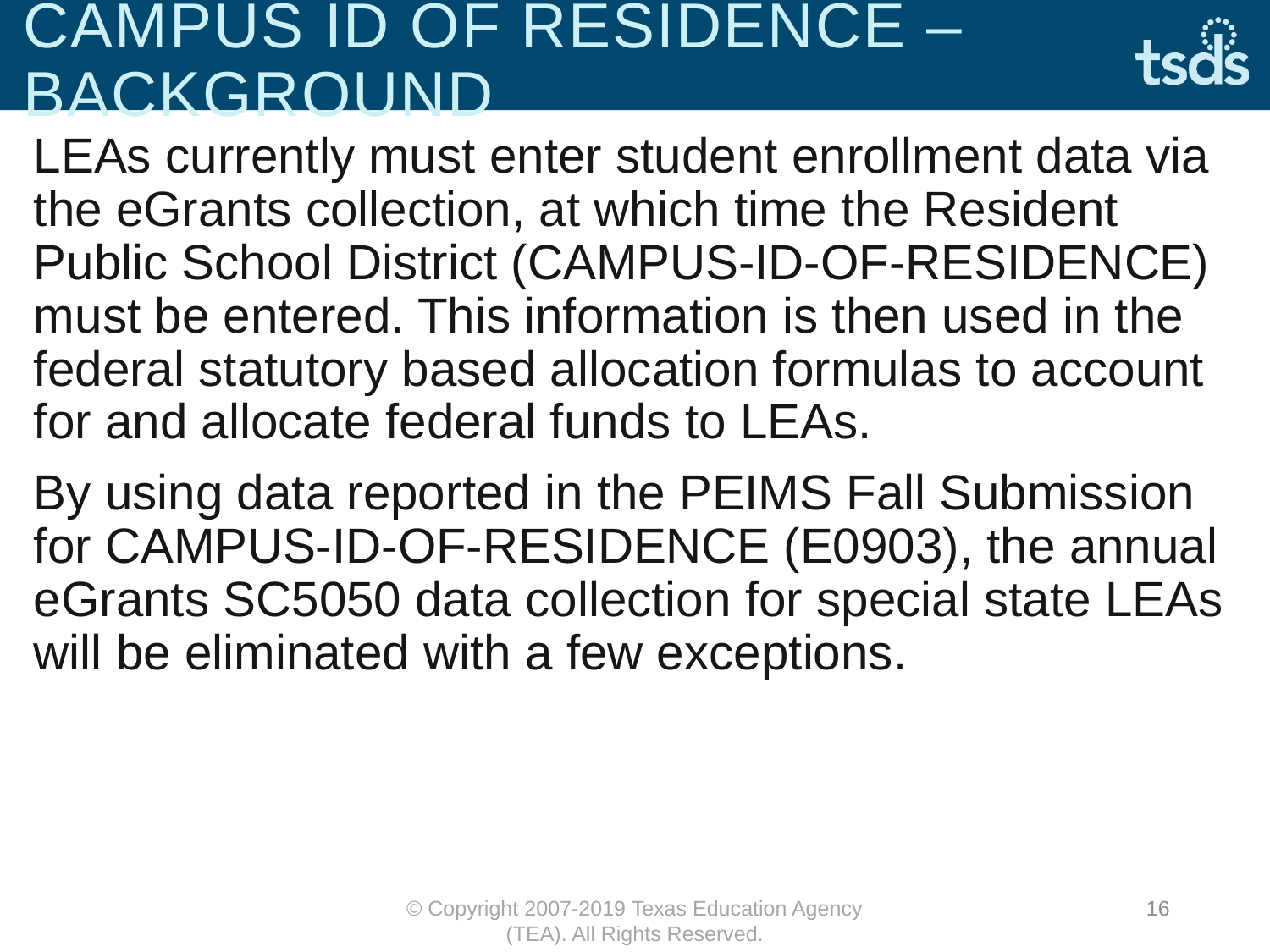

# campus id of residence – background
LEAs currently must enter student enrollment data via the eGrants collection, at which time the Resident Public School District (CAMPUS-ID-OF-RESIDENCE) must be entered. This information is then used in the federal statutory based allocation formulas to account for and allocate federal funds to LEAs.
By using data reported in the PEIMS Fall Submission for CAMPUS-ID-OF-RESIDENCE (E0903), the annual eGrants SC5050 data collection for special state LEAs will be eliminated with a few exceptions.
16